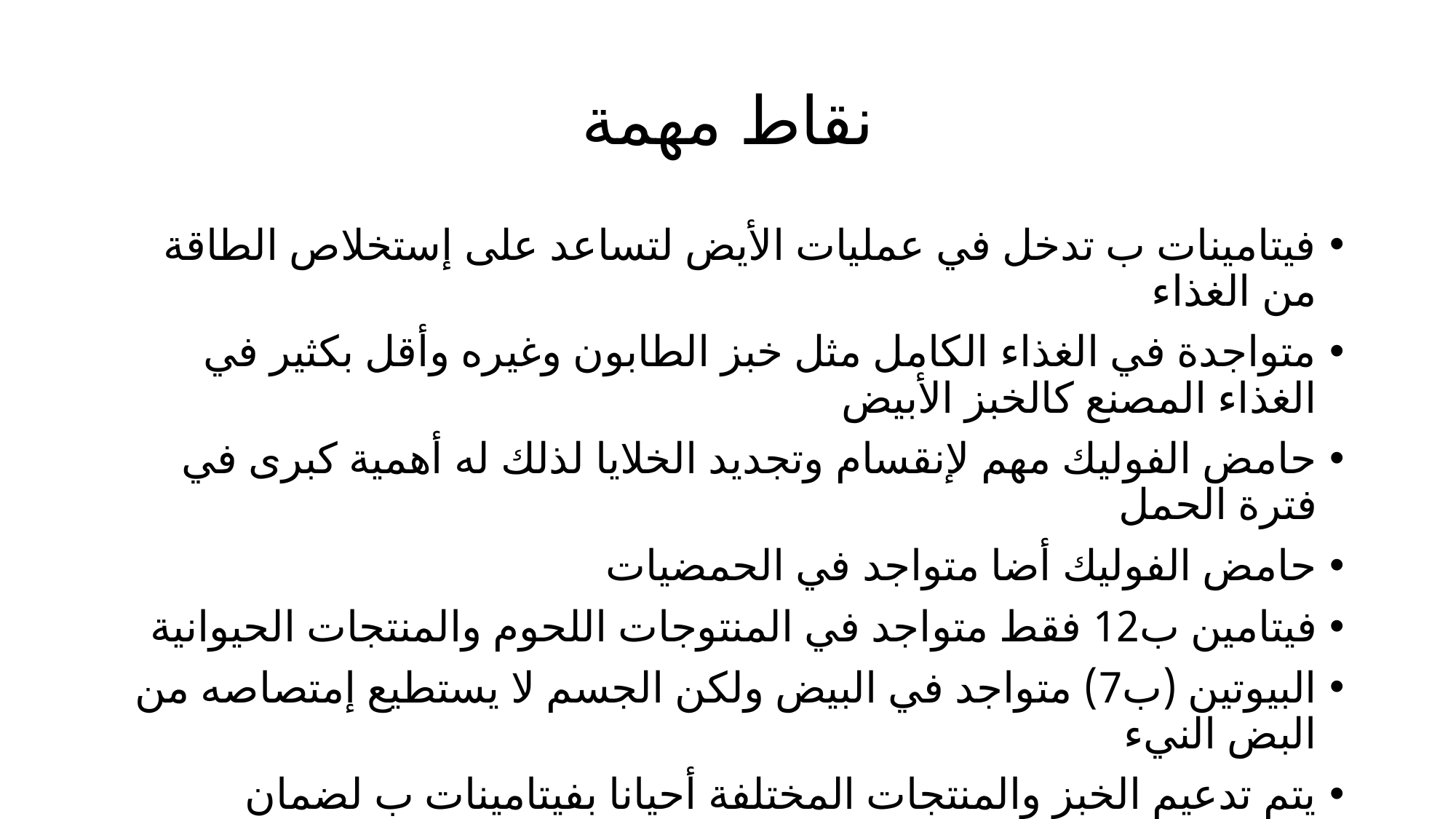

# نقاط مهمة
فيتامينات ب تدخل في عمليات الأيض لتساعد على إستخلاص الطاقة من الغذاء
متواجدة في الغذاء الكامل مثل خبز الطابون وغيره وأقل بكثير في الغذاء المصنع كالخبز الأبيض
حامض الفوليك مهم لإنقسام وتجديد الخلايا لذلك له أهمية كبرى في فترة الحمل
حامض الفوليك أضا متواجد في الحمضيات
فيتامين ب12 فقط متواجد في المنتوجات اللحوم والمنتجات الحيوانية
البيوتين (ب7) متواجد في البيض ولكن الجسم لا يستطيع إمتصاصه من البض النيء
يتم تدعيم الخبز والمنتجات المختلفة أحيانا بفيتامينات ب لضمان الحصول عليها